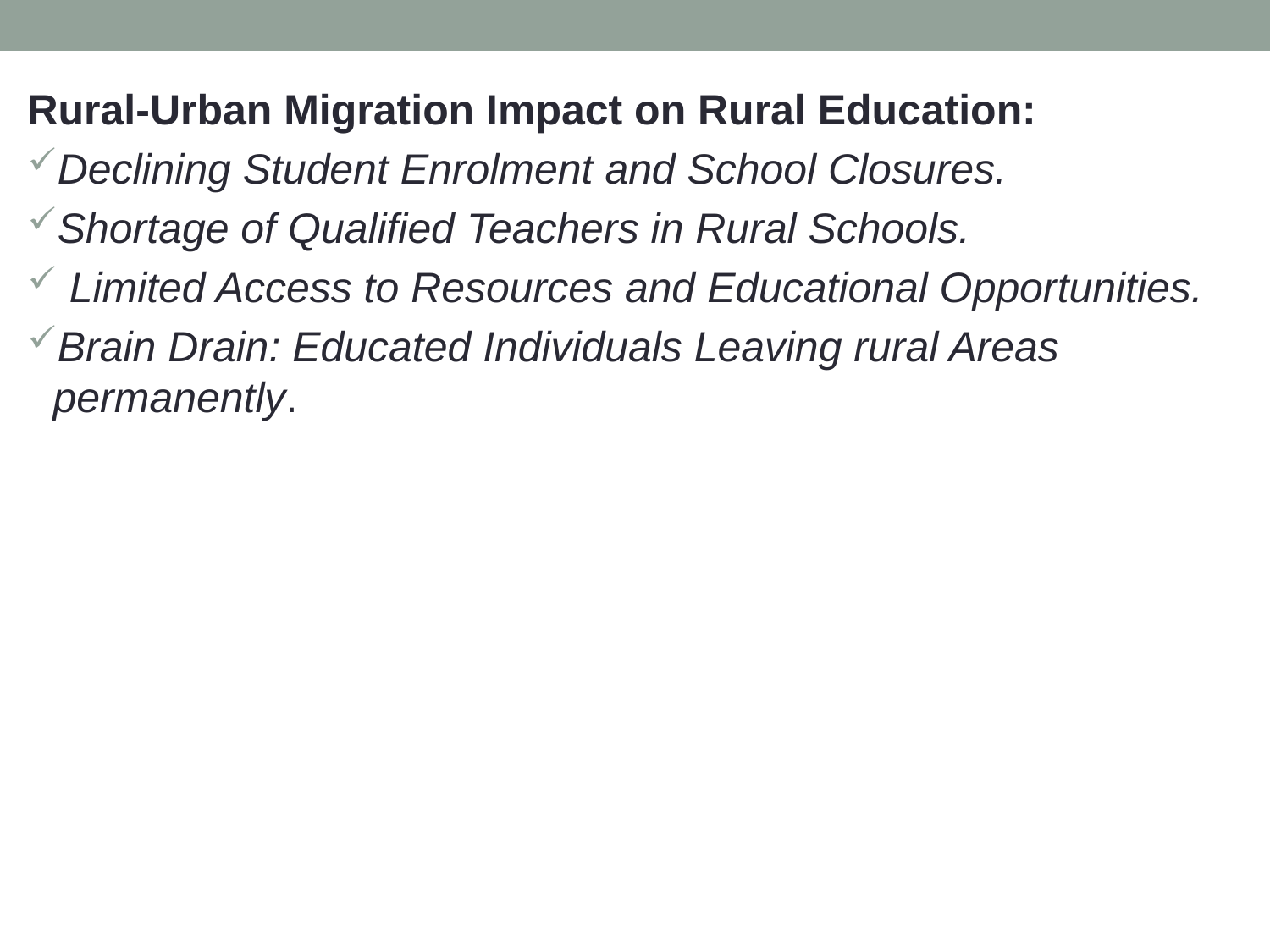

Rural-Urban Migration Impact on Rural Education:
Declining Student Enrolment and School Closures.
Shortage of Qualified Teachers in Rural Schools.
 Limited Access to Resources and Educational Opportunities.
Brain Drain: Educated Individuals Leaving rural Areas permanently.